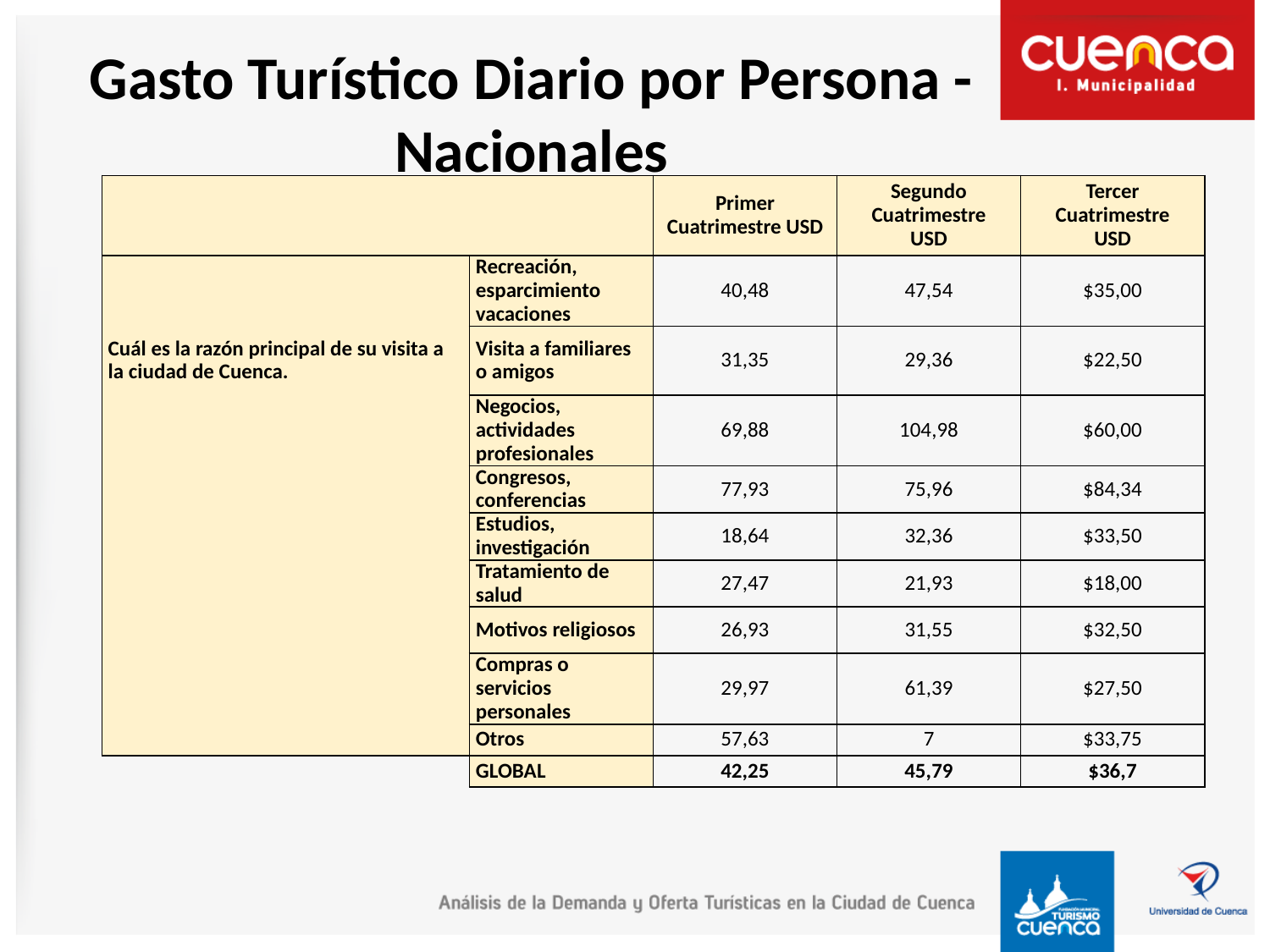

Gasto Turístico Diario por Persona - Nacionales
|  |  | Primer Cuatrimestre USD | Segundo Cuatrimestre USD | Tercer Cuatrimestre USD |
| --- | --- | --- | --- | --- |
| Cuál es la razón principal de su visita a la ciudad de Cuenca. | Recreación, esparcimiento vacaciones | 40,48 | 47,54 | $35,00 |
|  | Visita a familiares o amigos | 31,35 | 29,36 | $22,50 |
|  | Negocios, actividades profesionales | 69,88 | 104,98 | $60,00 |
|  | Congresos, conferencias | 77,93 | 75,96 | $84,34 |
|  | Estudios, investigación | 18,64 | 32,36 | $33,50 |
|  | Tratamiento de salud | 27,47 | 21,93 | $18,00 |
|  | Motivos religiosos | 26,93 | 31,55 | $32,50 |
|  | Compras o servicios personales | 29,97 | 61,39 | $27,50 |
|  | Otros | 57,63 | 7 | $33,75 |
|  | GLOBAL | 42,25 | 45,79 | $36,7 |